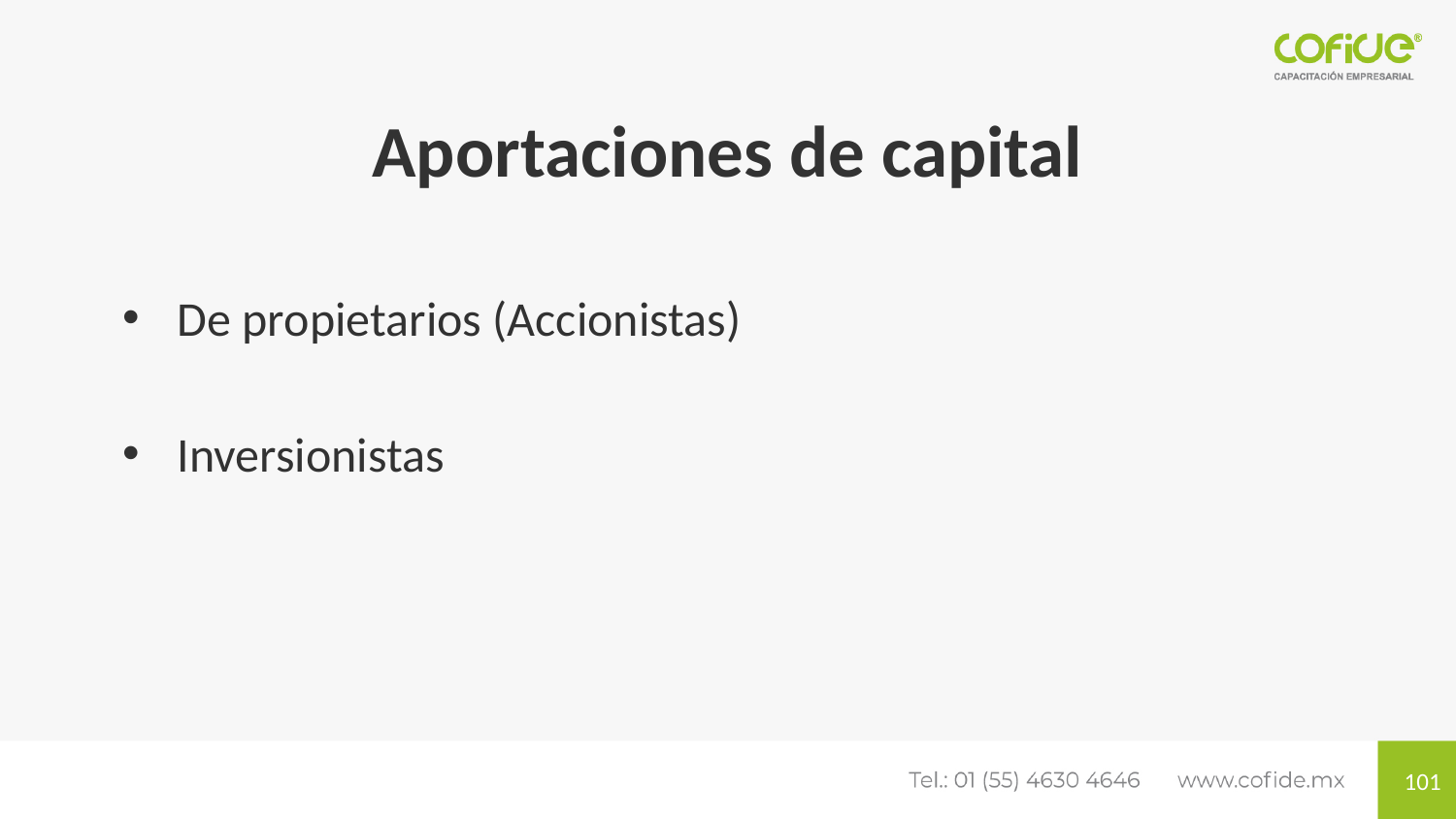

# Aportaciones de capital
De propietarios (Accionistas)

Inversionistas
101